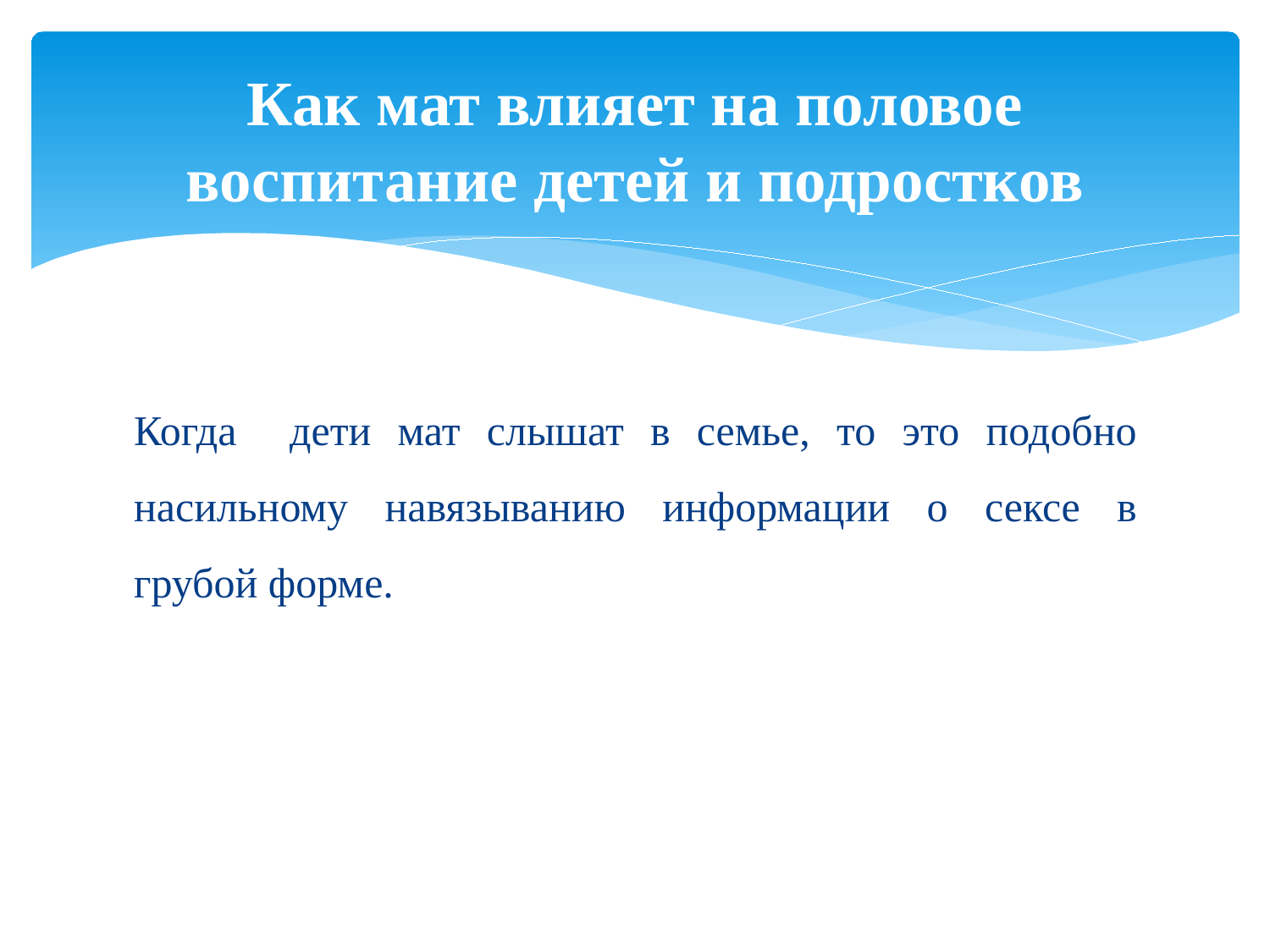

# Как мат влияет на половое воспитание детей и подростков
Когда  дети мат слышат в семье, то это подобно насильному навязыванию информации о сексе в грубой форме.